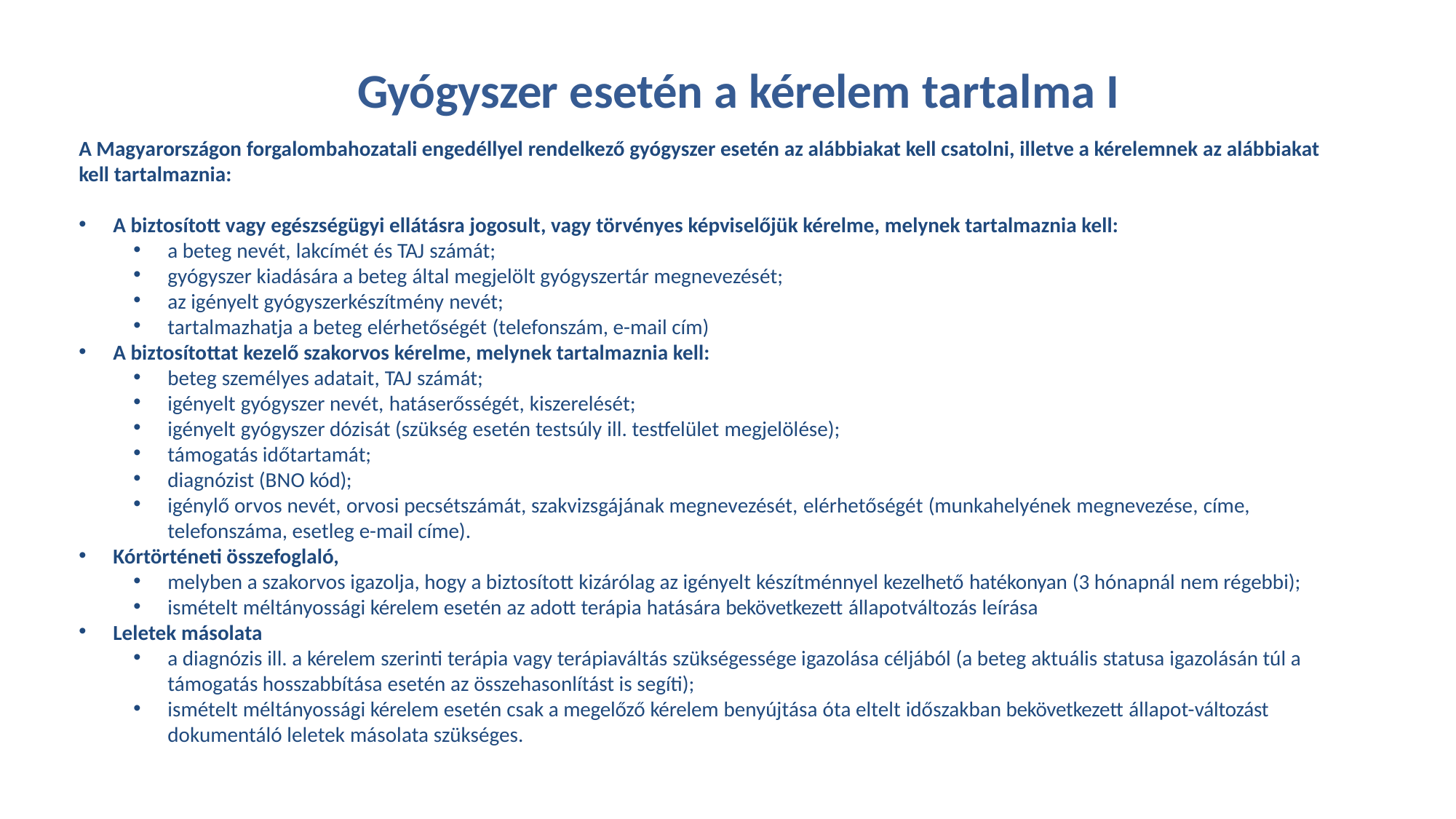

Gyógyszer esetén a kérelem tartalma I
A Magyarországon forgalombahozatali engedéllyel rendelkező gyógyszer esetén az alábbiakat kell csatolni, illetve a kérelemnek az alábbiakat
kell tartalmaznia:
A biztosított vagy egészségügyi ellátásra jogosult, vagy törvényes képviselőjük kérelme, melynek tartalmaznia kell:
•
a beteg nevét, lakcímét és TAJ számát;
gyógyszer kiadására a beteg által megjelölt gyógyszertár megnevezését;
az igényelt gyógyszerkészítmény nevét;
•
•
•
•
tartalmazhatja a beteg elérhetőségét (telefonszám, e-mail cím)
A biztosítottat kezelő szakorvos kérelme, melynek tartalmaznia kell:
•
beteg személyes adatait, TAJ számát;
•
•
•
•
•
•
igényelt gyógyszer nevét, hatáserősségét, kiszerelését;
igényelt gyógyszer dózisát (szükség esetén testsúly ill. testfelület megjelölése);
támogatás időtartamát;
diagnózist (BNO kód);
igénylő orvos nevét, orvosi pecsétszámát, szakvizsgájának megnevezését, elérhetőségét (munkahelyének megnevezése, címe,
telefonszáma, esetleg e-mail címe).
Kórtörténeti összefoglaló,
•
•
melyben a szakorvos igazolja, hogy a biztosított kizárólag az igényelt készítménnyel kezelhető hatékonyan (3 hónapnál nem régebbi);
•
ismételt méltányossági kérelem esetén az adott terápia hatására bekövetkezett állapotváltozás leírása
•
Leletek másolata
a diagnózis ill. a kérelem szerinti terápia vagy terápiaváltás szükségessége igazolása céljából (a beteg aktuális statusa igazolásán túl a
•
támogatás hosszabbítása esetén az összehasonlítást is segíti);
ismételt méltányossági kérelem esetén csak a megelőző kérelem benyújtása óta eltelt időszakban bekövetkezett állapot-változást
dokumentáló leletek másolata szükséges.
•